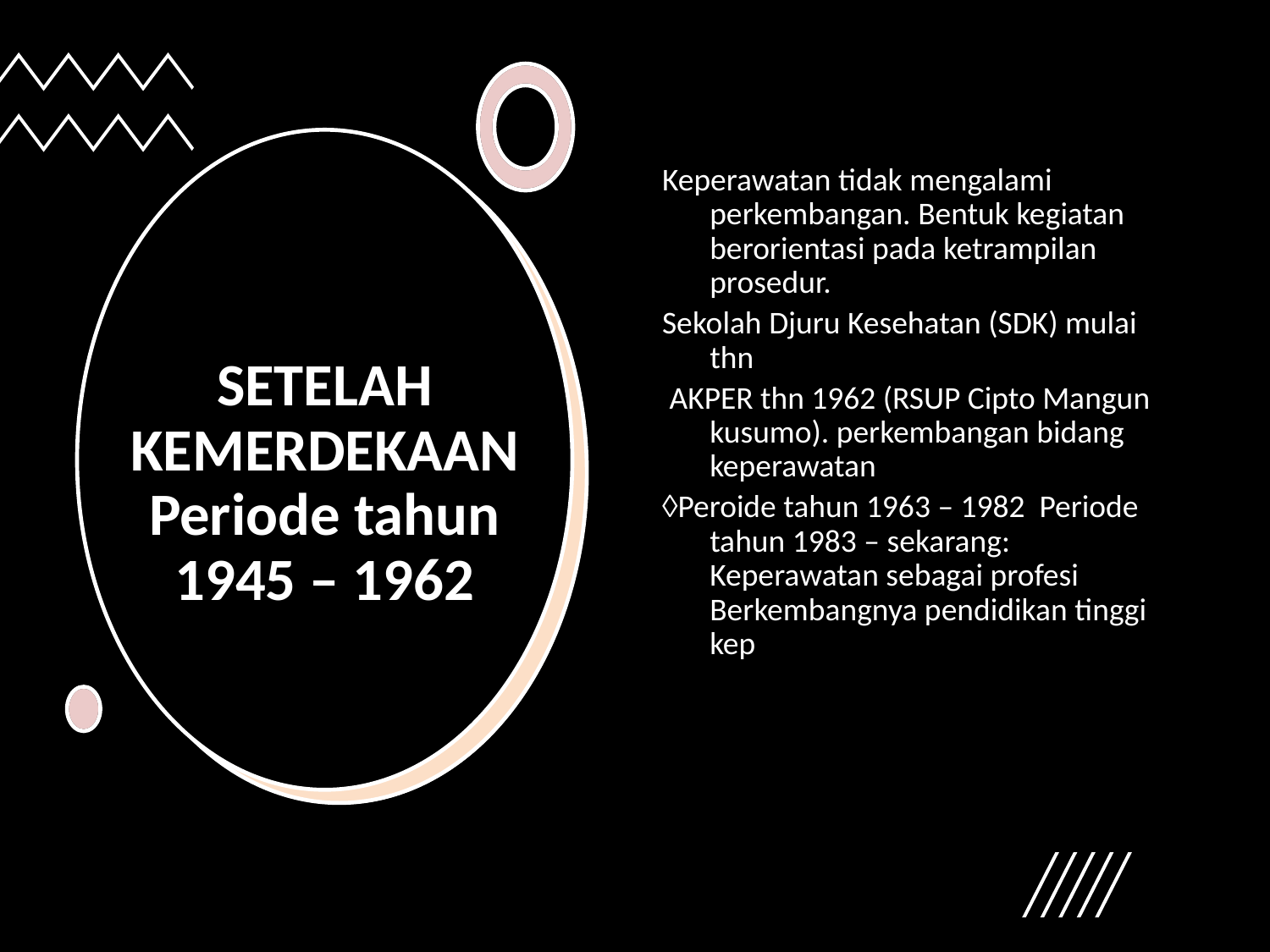

Keperawatan tidak mengalami perkembangan. Bentuk kegiatan berorientasi pada ketrampilan prosedur.
Sekolah Djuru Kesehatan (SDK) mulai thn
 AKPER thn 1962 (RSUP Cipto Mangun kusumo). perkembangan bidang keperawatan
◊Peroide tahun 1963 – 1982  Periode tahun 1983 – sekarang: Keperawatan sebagai profesi Berkembangnya pendidikan tinggi kep

# SETELAH KEMERDEKAAN Periode tahun 1945 – 1962